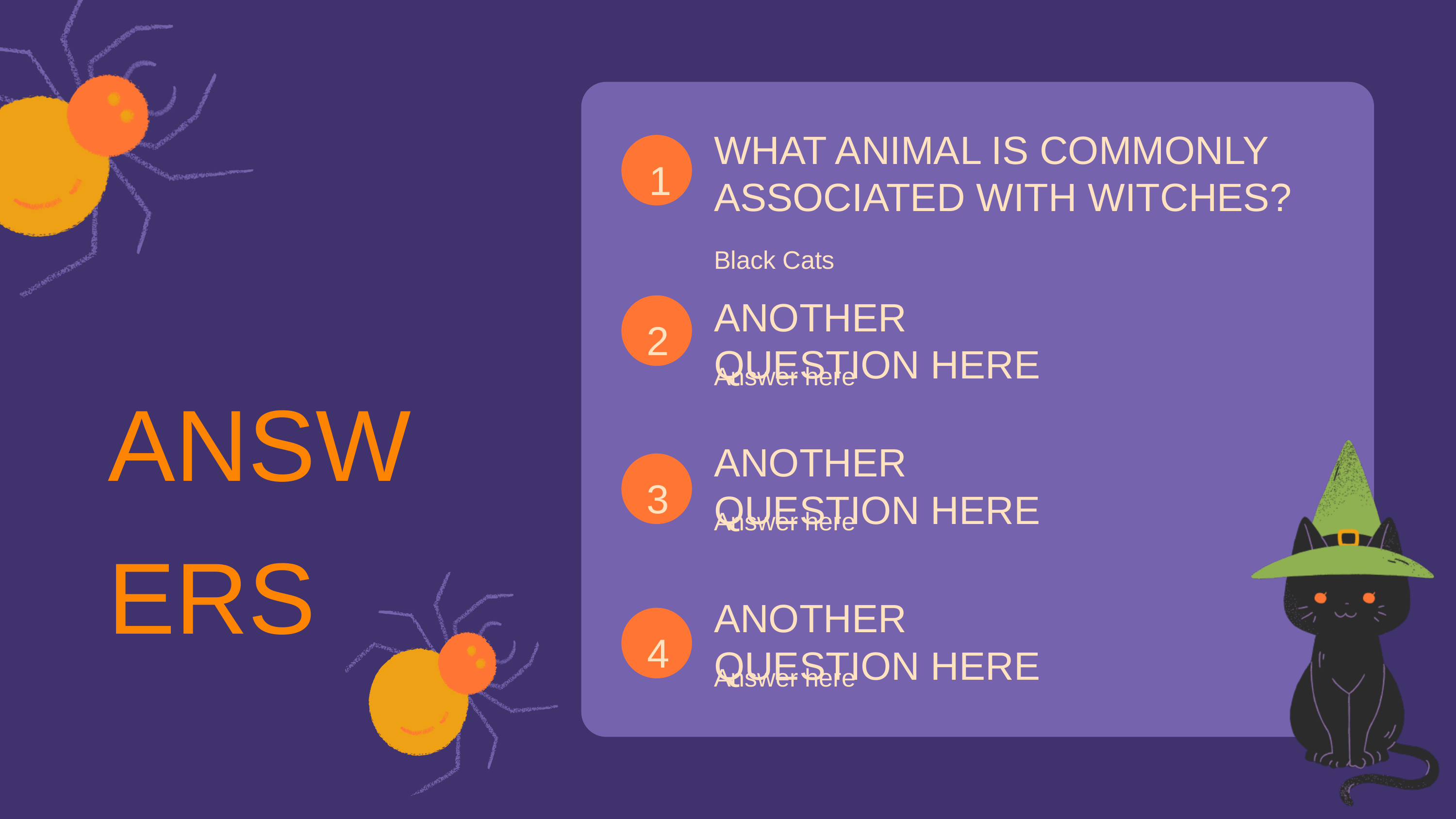

WHAT ANIMAL IS COMMONLY ASSOCIATED WITH WITCHES?

1
Black Cats
ANOTHER QUESTION HERE

2
Answer here
ANSWERS
ANOTHER QUESTION HERE

3
Answer here

ANOTHER QUESTION HERE

4
Answer here